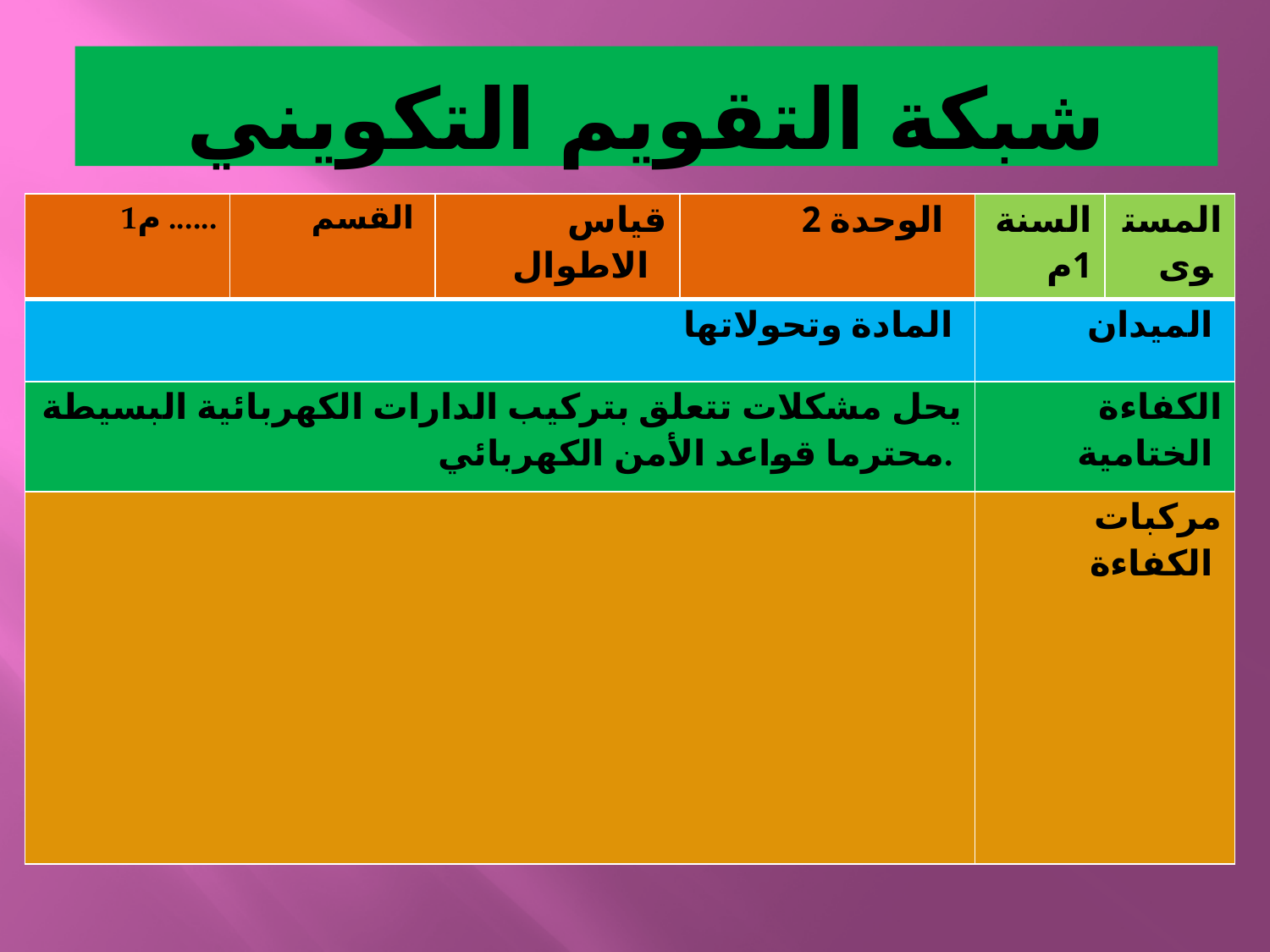

# شبكة التقويم التكويني
| 1م ...... | القسم | قياس الاطوال | الوحدة 2 | السنة 1م | المستوى |
| --- | --- | --- | --- | --- | --- |
| المادة وتحولاتها |  |  |  | الميدان |  |
| يحل مشكلات تتعلق بتركيب الدارات الكهربائية البسيطة محترما قواعد الأمن الكهربائي. |  |  |  | الكفاءة الختامية |  |
|  |  |  |  | مركبات الكفاءة |  |
الوحدة2 قياس الاطوال